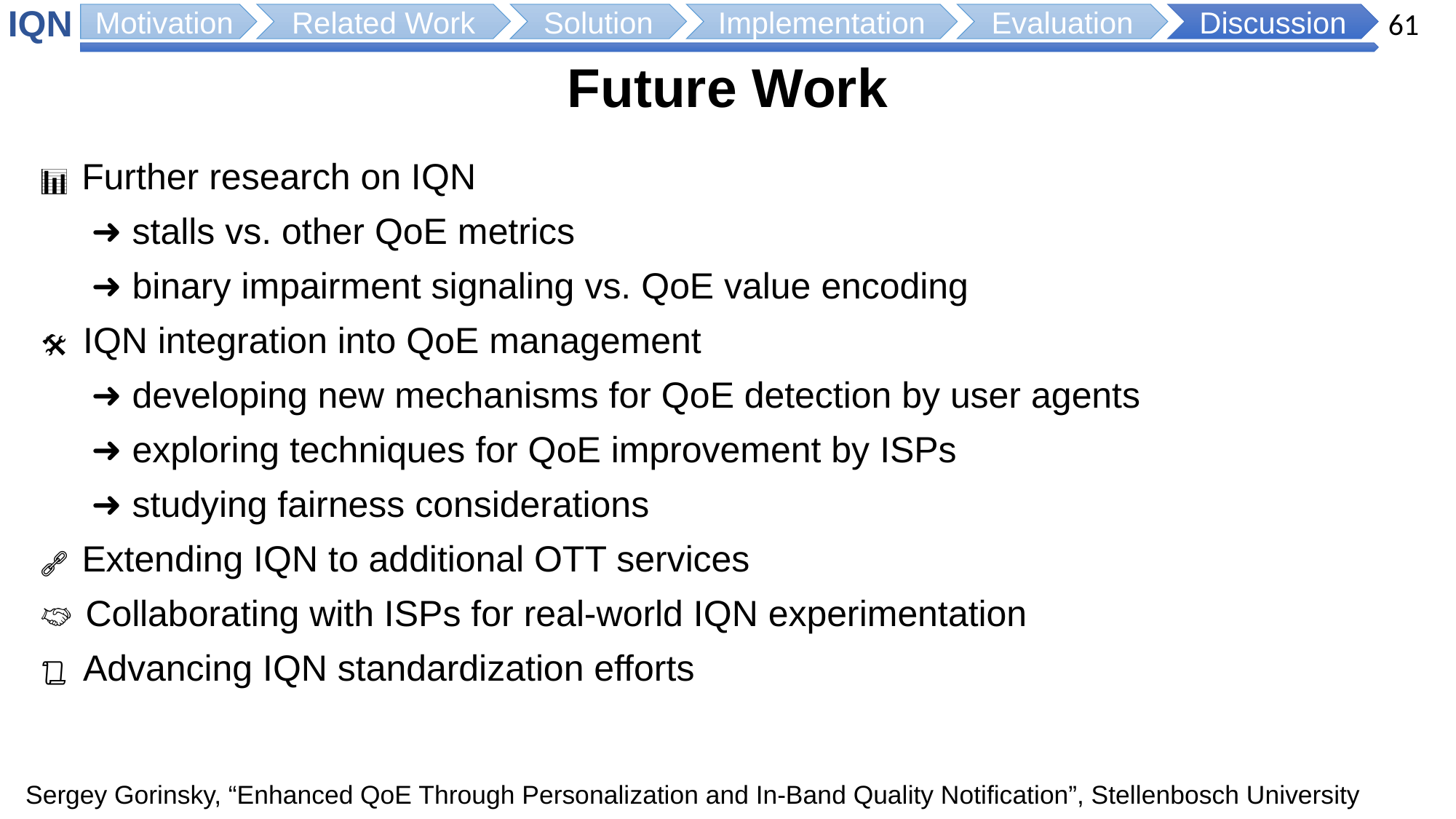

IQN

61
Motivation
Related Work
Solution
Implementation
Evaluation
Discussion

Future Work

📊  Further research on IQN

     ➜ stalls vs. other QoE metrics

     ➜ binary impairment signaling vs. QoE value encoding

🛠️  IQN integration into QoE management

     ➜ developing new mechanisms for QoE detection by user agents

     ➜ exploring techniques for QoE improvement by ISPs

     ➜ studying fairness considerations

🔗  Extending IQN to additional OTT services

🤝  Collaborating with ISPs for real-world IQN experimentation

📜  Advancing IQN standardization efforts

Sergey Gorinsky, “Enhanced QoE Through Personalization and In-Band Quality Notification”, Stellenbosch University